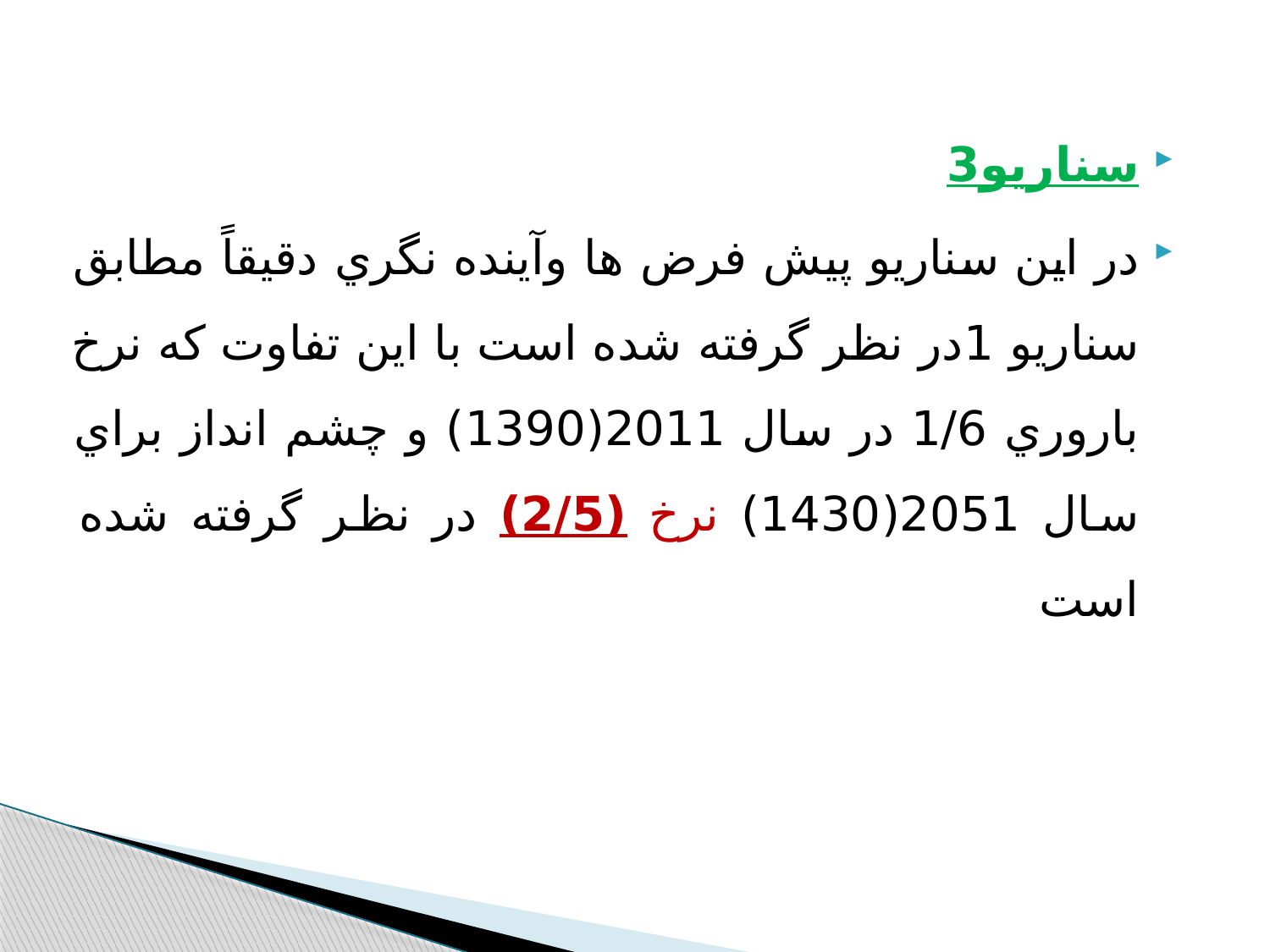

سناريو3
در اين سناريو پيش فرض ها وآينده نگري دقيقاً مطابق سناريو 1در نظر گرفته شده است با اين تفاوت که نرخ باروري 1/6 در سال 2011(1390) و چشم انداز براي سال 2051(1430) نرخ (2/5) در نظر گرفته شده است